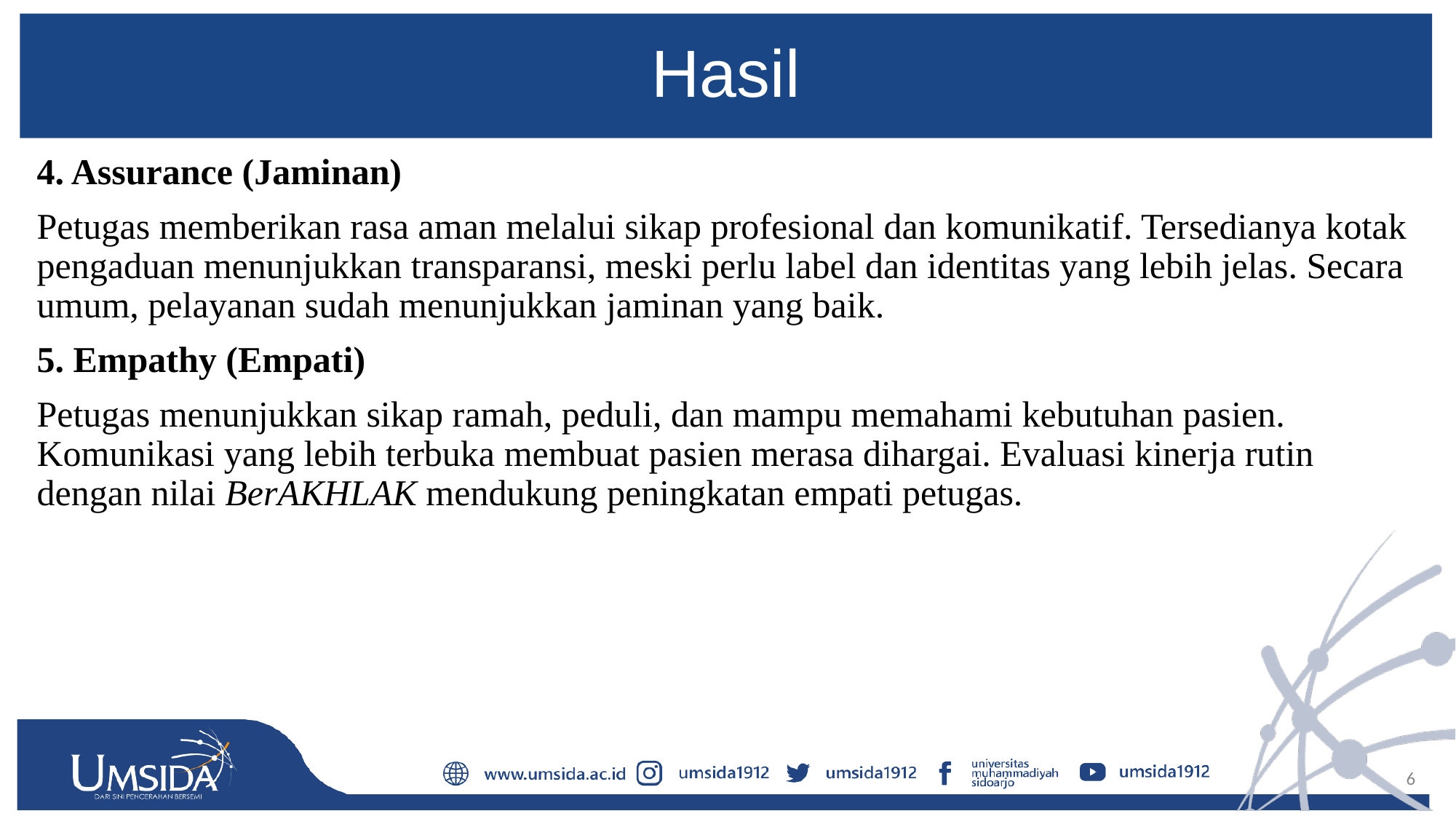

# Hasil
4. Assurance (Jaminan)
Petugas memberikan rasa aman melalui sikap profesional dan komunikatif. Tersedianya kotak pengaduan menunjukkan transparansi, meski perlu label dan identitas yang lebih jelas. Secara umum, pelayanan sudah menunjukkan jaminan yang baik.
5. Empathy (Empati)
Petugas menunjukkan sikap ramah, peduli, dan mampu memahami kebutuhan pasien. Komunikasi yang lebih terbuka membuat pasien merasa dihargai. Evaluasi kinerja rutin dengan nilai BerAKHLAK mendukung peningkatan empati petugas.